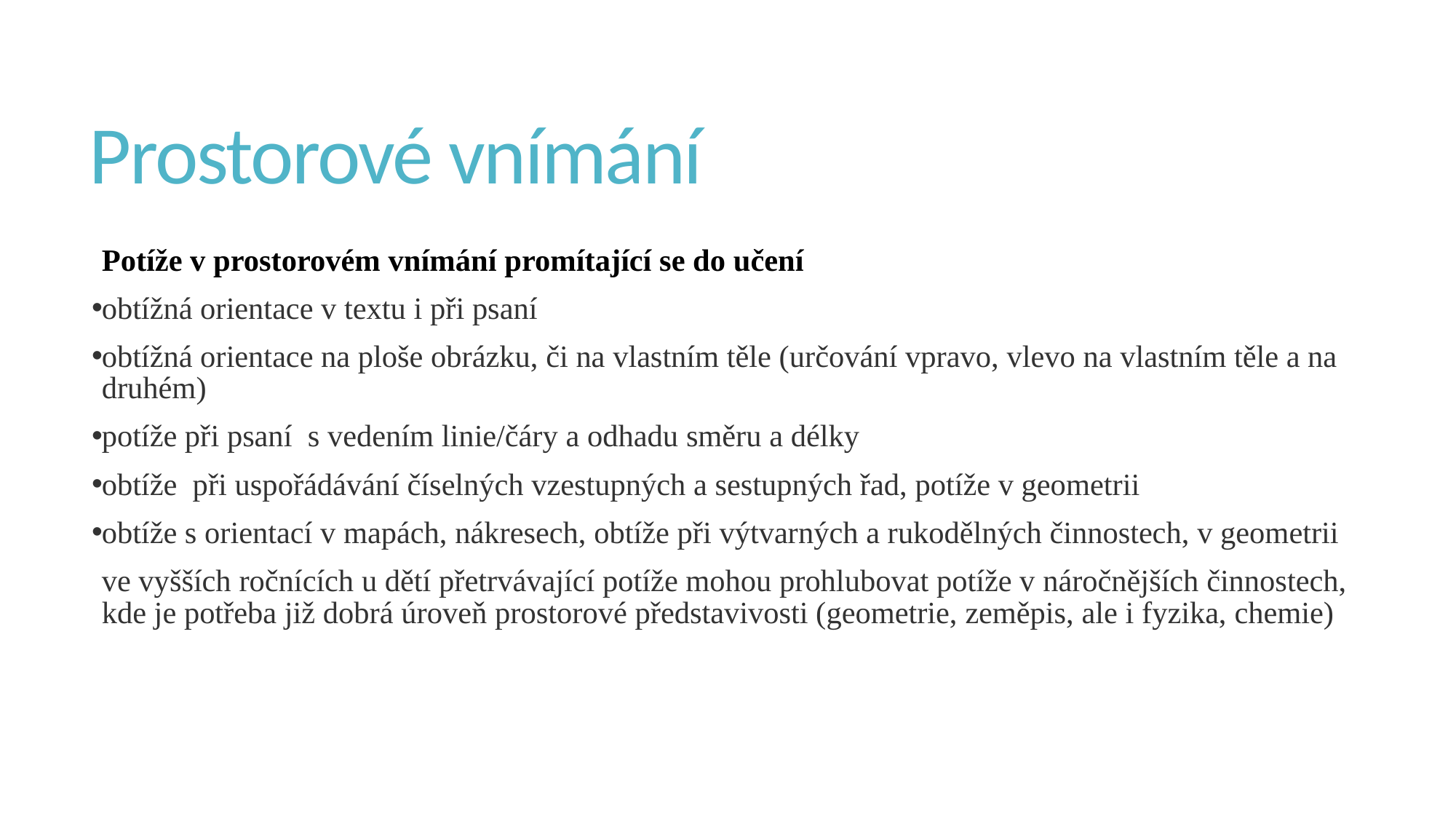

# Prostorové vnímání
Potíže v prostorovém vnímání promítající se do učení
obtížná orientace v textu i při psaní
obtížná orientace na ploše obrázku, či na vlastním těle (určování vpravo, vlevo na vlastním těle a na druhém)
potíže při psaní  s vedením linie/čáry a odhadu směru a délky
obtíže  při uspořádávání číselných vzestupných a sestupných řad, potíže v geometrii
obtíže s orientací v mapách, nákresech, obtíže při výtvarných a rukodělných činnostech, v geometrii
ve vyšších ročnících u dětí přetrvávající potíže mohou prohlubovat potíže v náročnějších činnostech, kde je potřeba již dobrá úroveň prostorové představivosti (geometrie, zeměpis, ale i fyzika, chemie)